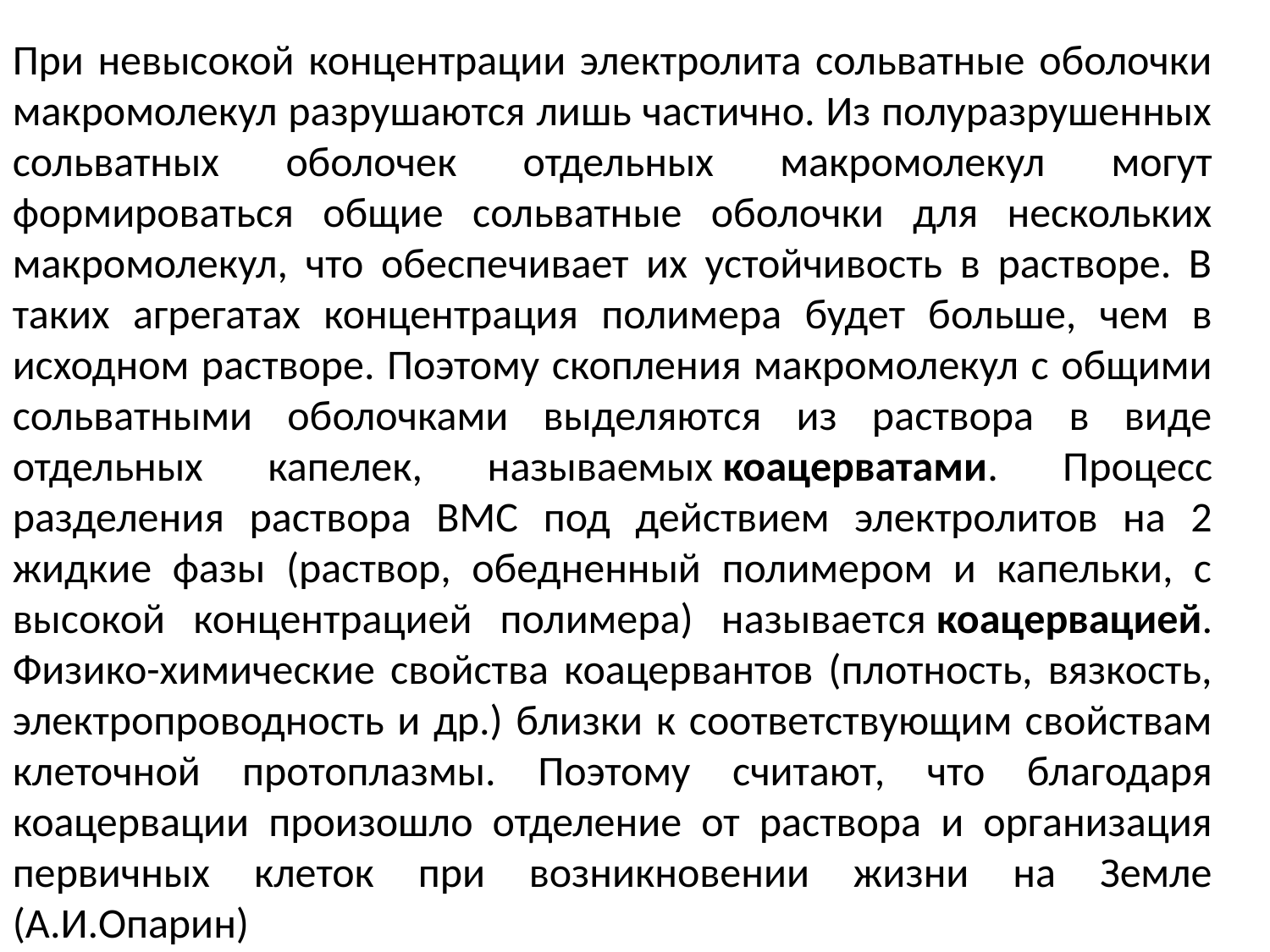

При невысокой концентрации электролита сольватные оболочки макромолекул разрушаются лишь частично. Из полуразрушенных сольватных оболочек отдельных макромолекул могут формироваться общие сольватные оболочки для нескольких макромолекул, что обеспечивает их устойчивость в растворе. В таких агрегатах концентрация полимера будет больше, чем в исходном растворе. Поэтому скопления макромолекул с общими сольватными оболочками выделяются из раствора в виде отдельных капелек, называемых коацерватами. Процесс разделения раствора ВМС под действием электролитов на 2 жидкие фазы (раствор, обедненный полимером и капельки, с высокой концентрацией полимера) называется коацервацией. Физико-химические свойства коацервантов (плотность, вязкость, электропроводность и др.) близки к соответствующим свойствам клеточной протоплазмы. Поэтому считают, что благодаря коацервации произошло отделение от раствора и организация первичных клеток при возникновении жизни на Земле (А.И.Опарин)